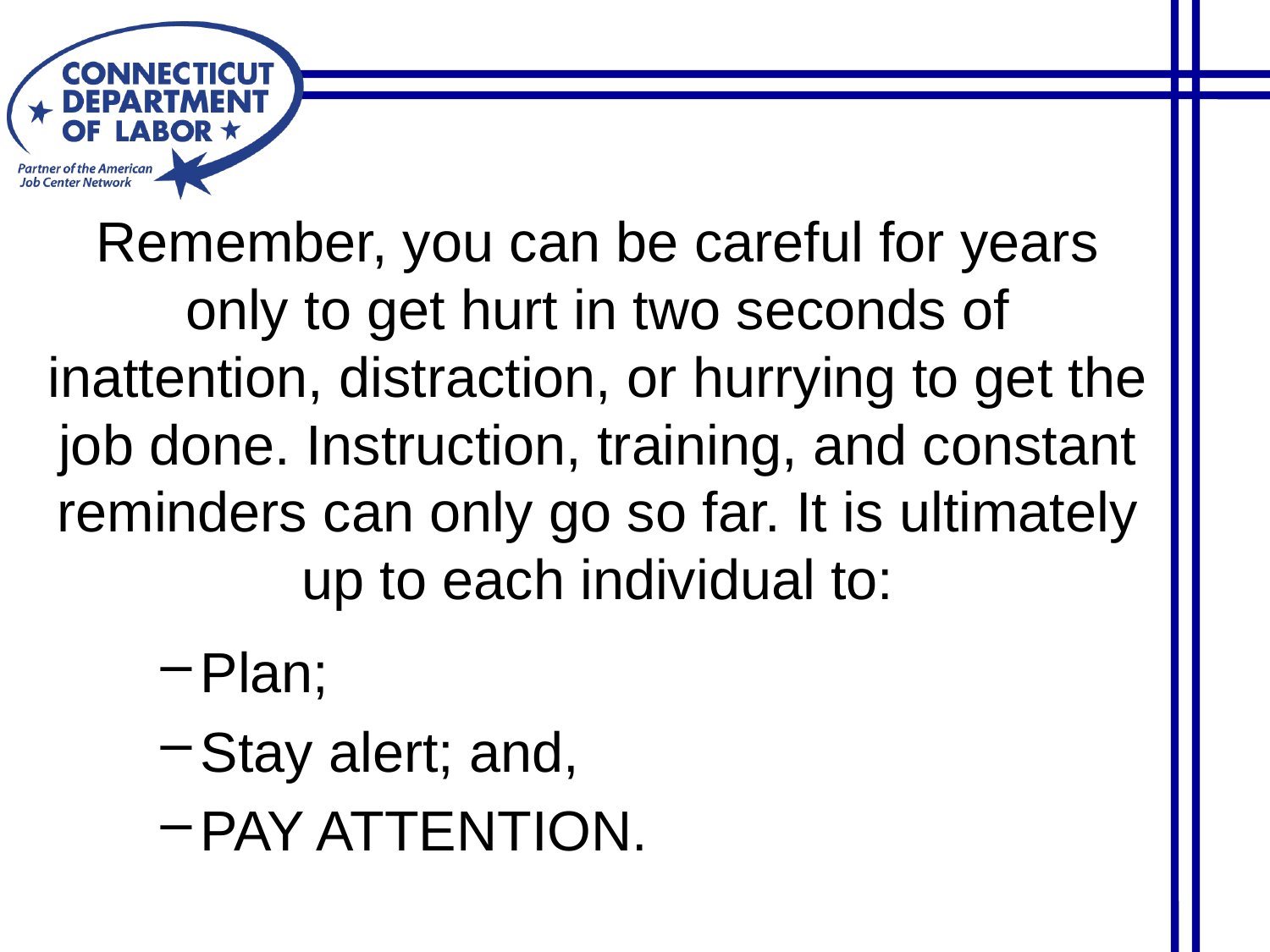

Remember, you can be careful for years only to get hurt in two seconds of inattention, distraction, or hurrying to get the job done. Instruction, training, and constant reminders can only go so far. It is ultimately up to each individual to:

Plan;
Stay alert; and,
PAY ATTENTION.